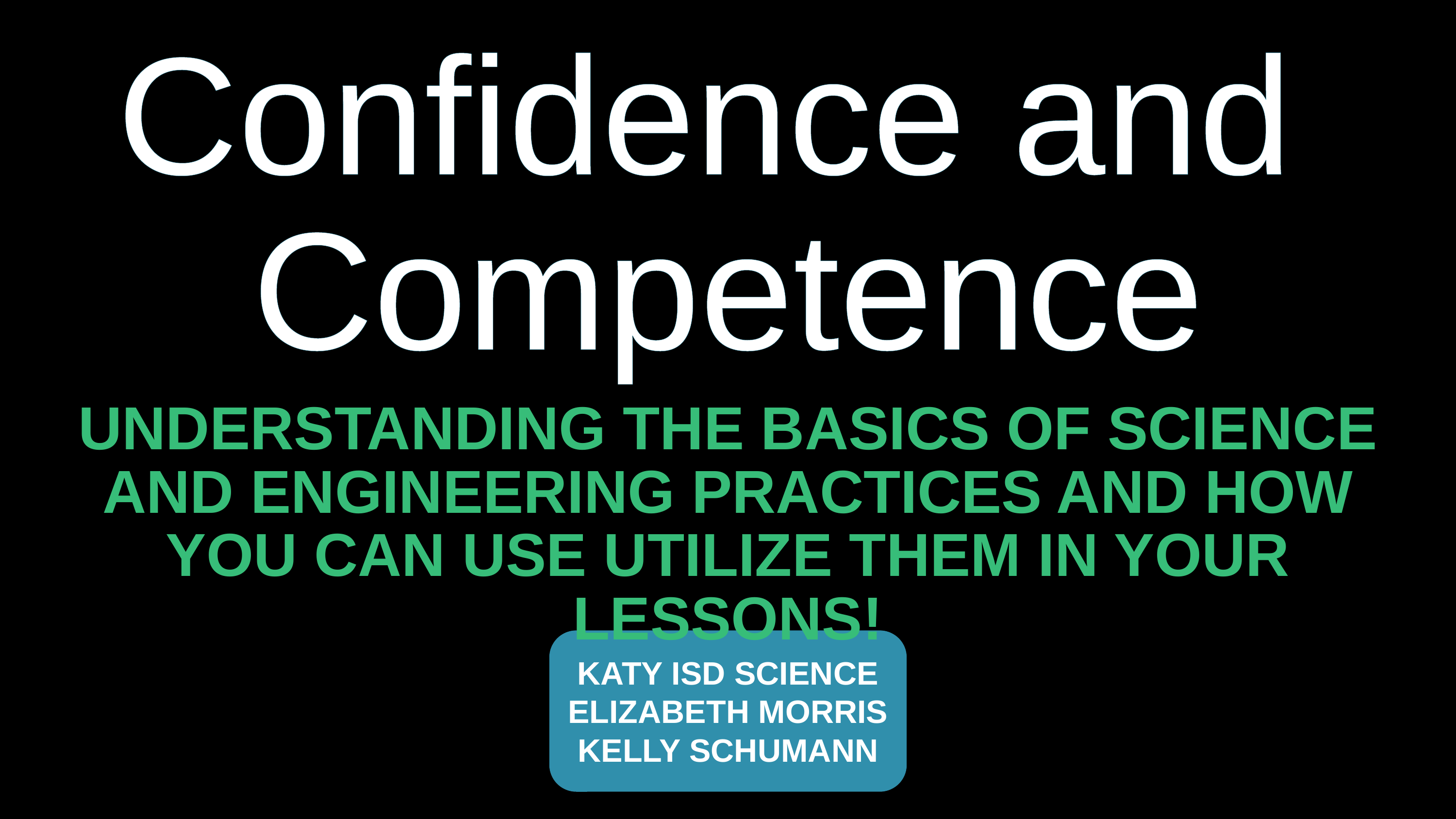

Confidence and
Competence
UNDERSTANDING THE BASICS OF SCIENCE AND ENGINEERING PRACTICES AND HOW YOU CAN USE UTILIZE THEM IN YOUR LESSONS!

KATY ISD SCIENCE
ELIZABETH MORRIS
KELLY SCHUMANN